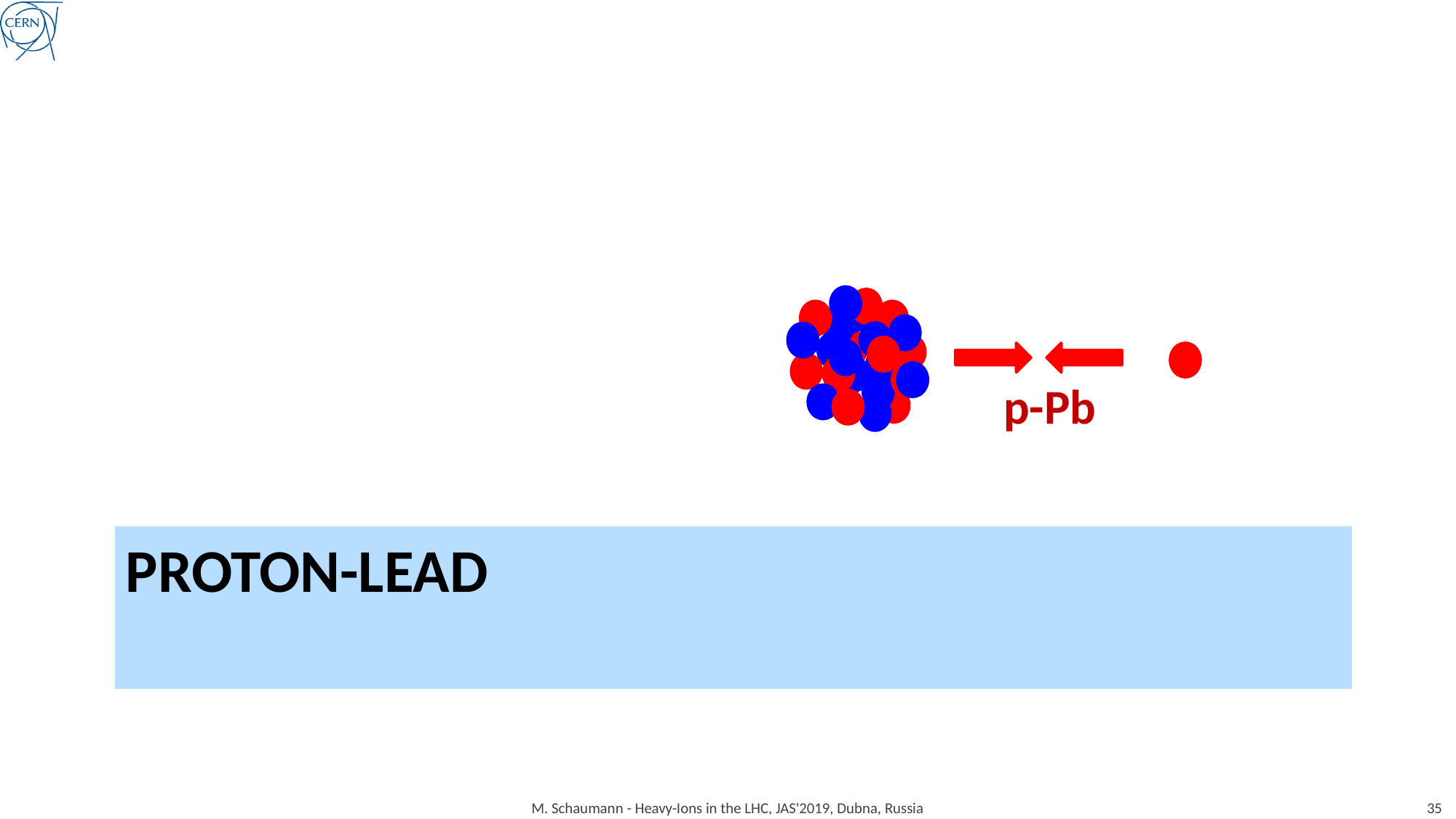

p-Pb

# Proton-lead
M. Schaumann - Heavy-Ions in the LHC, JAS'2019, Dubna, Russia
35